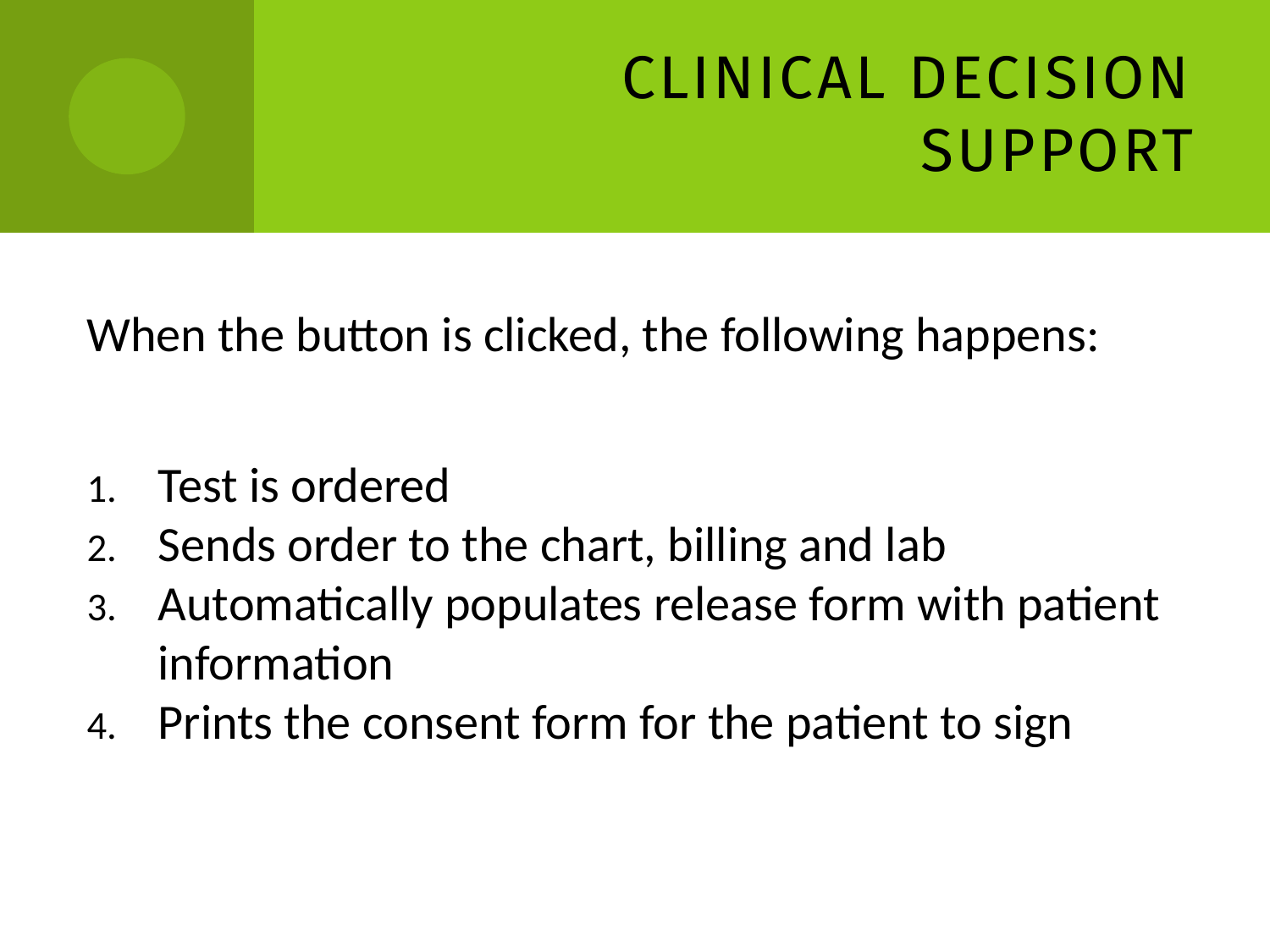

# Clinical Decision Support
When the button is clicked, the following happens:

Test is ordered
Sends order to the chart, billing and lab
Automatically populates release form with patient information
Prints the consent form for the patient to sign